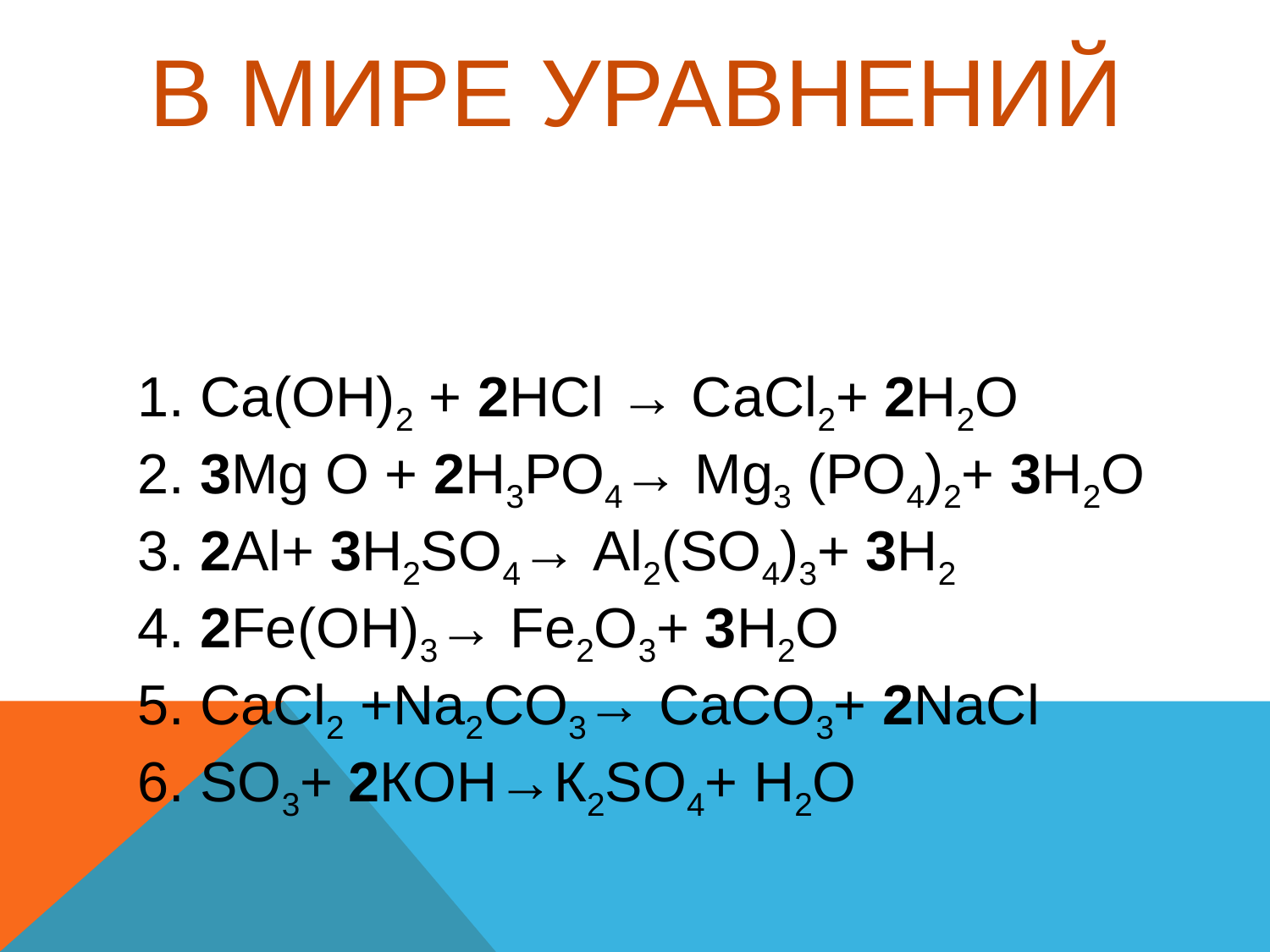

# В мире уравнений
1. Са(ОН)2 + 2НСl → СаСl2+ 2Н2О
2. 3Мg О + 2Н3РО4→ Мg3 (РО4)2+ 3Н2О
3. 2Аl+ 3Н2SО4→ Аl2(SО4)3+ 3Н2
4. 2Fe(ОН)3→ Fe2О3+ 3Н2О
5. СаСl2 +Na2CO3→ CaCO3+ 2NaСl
6. SО3+ 2КОН→К2SO4+ Н2О